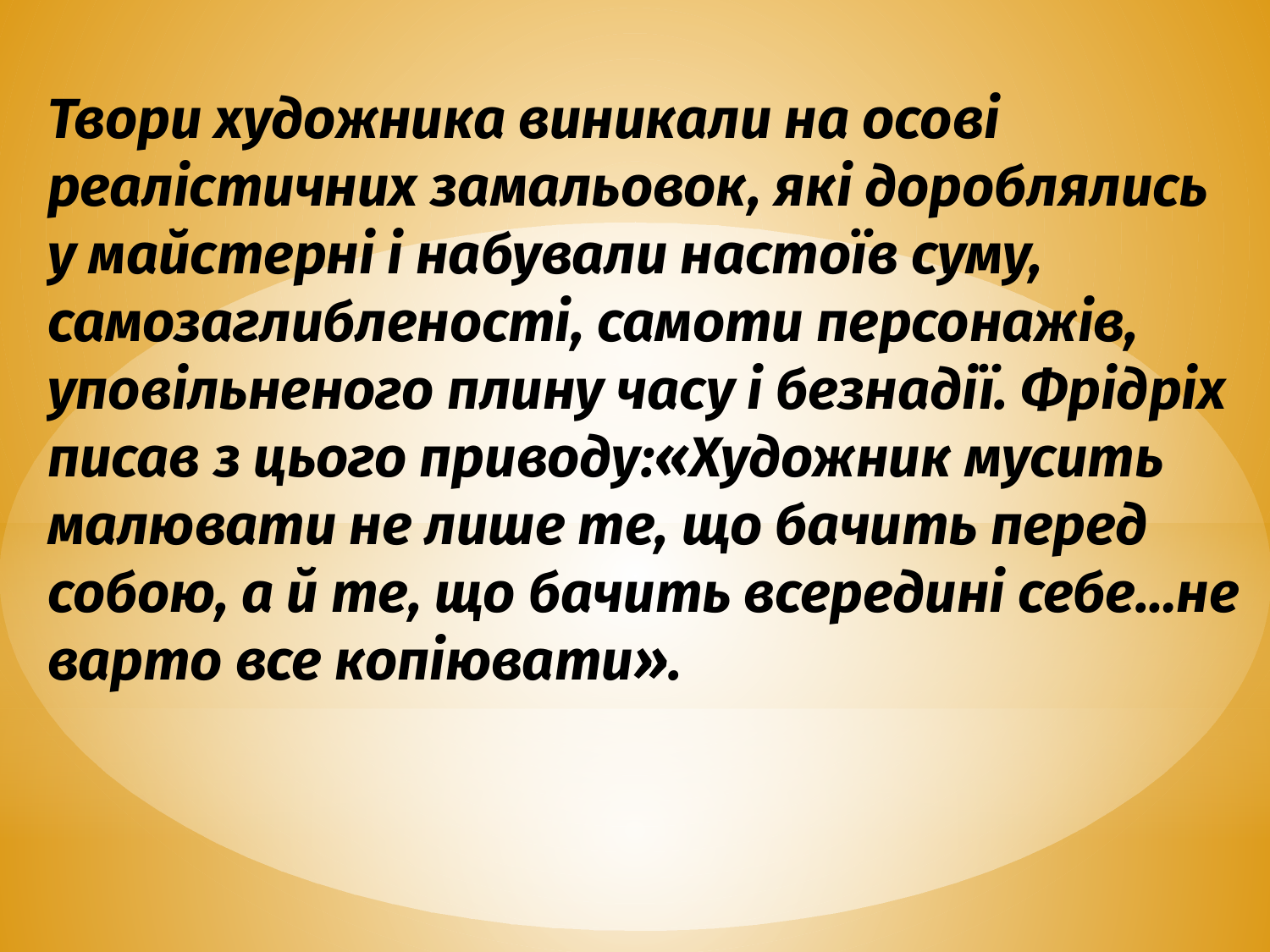

Твори художника виникали на осові реалістичних замальовок, які дороблялись у майстерні і набували настоїв суму, самозаглибленості, самоти персонажів, уповільненого плину часу і безнадії. Фрідріх писав з цього приводу:«Художник мусить малювати не лише те, що бачить перед собою, а й те, що бачить всередині себе…не варто все копіювати».